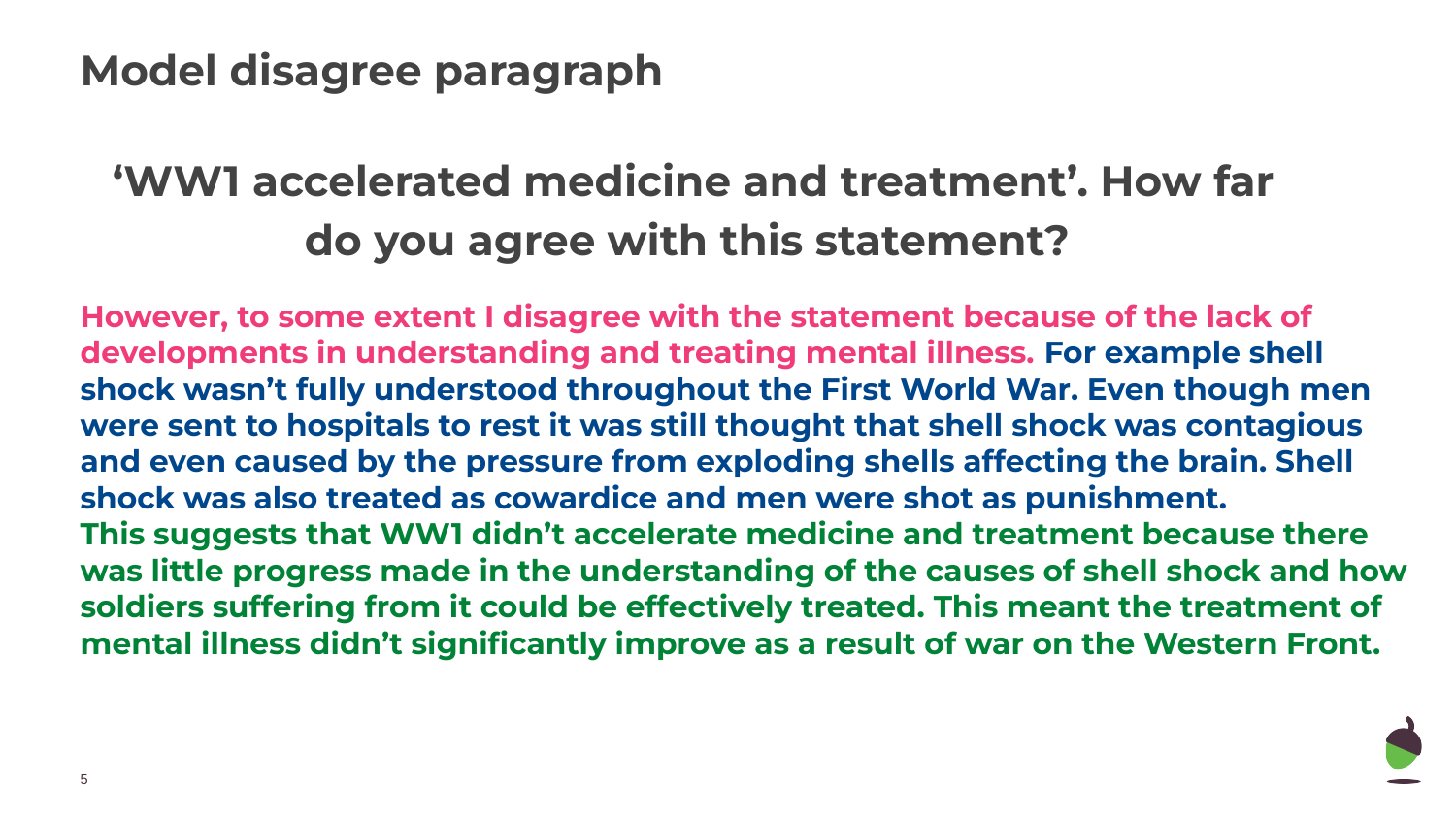

# Model disagree paragraph
‘WW1 accelerated medicine and treatment’. How far do you agree with this statement?
However, to some extent I disagree with the statement because of the lack of developments in understanding and treating mental illness. For example shell shock wasn’t fully understood throughout the First World War. Even though men were sent to hospitals to rest it was still thought that shell shock was contagious and even caused by the pressure from exploding shells affecting the brain. Shell shock was also treated as cowardice and men were shot as punishment.
This suggests that WW1 didn’t accelerate medicine and treatment because there was little progress made in the understanding of the causes of shell shock and how soldiers suffering from it could be effectively treated. This meant the treatment of mental illness didn’t significantly improve as a result of war on the Western Front.

5